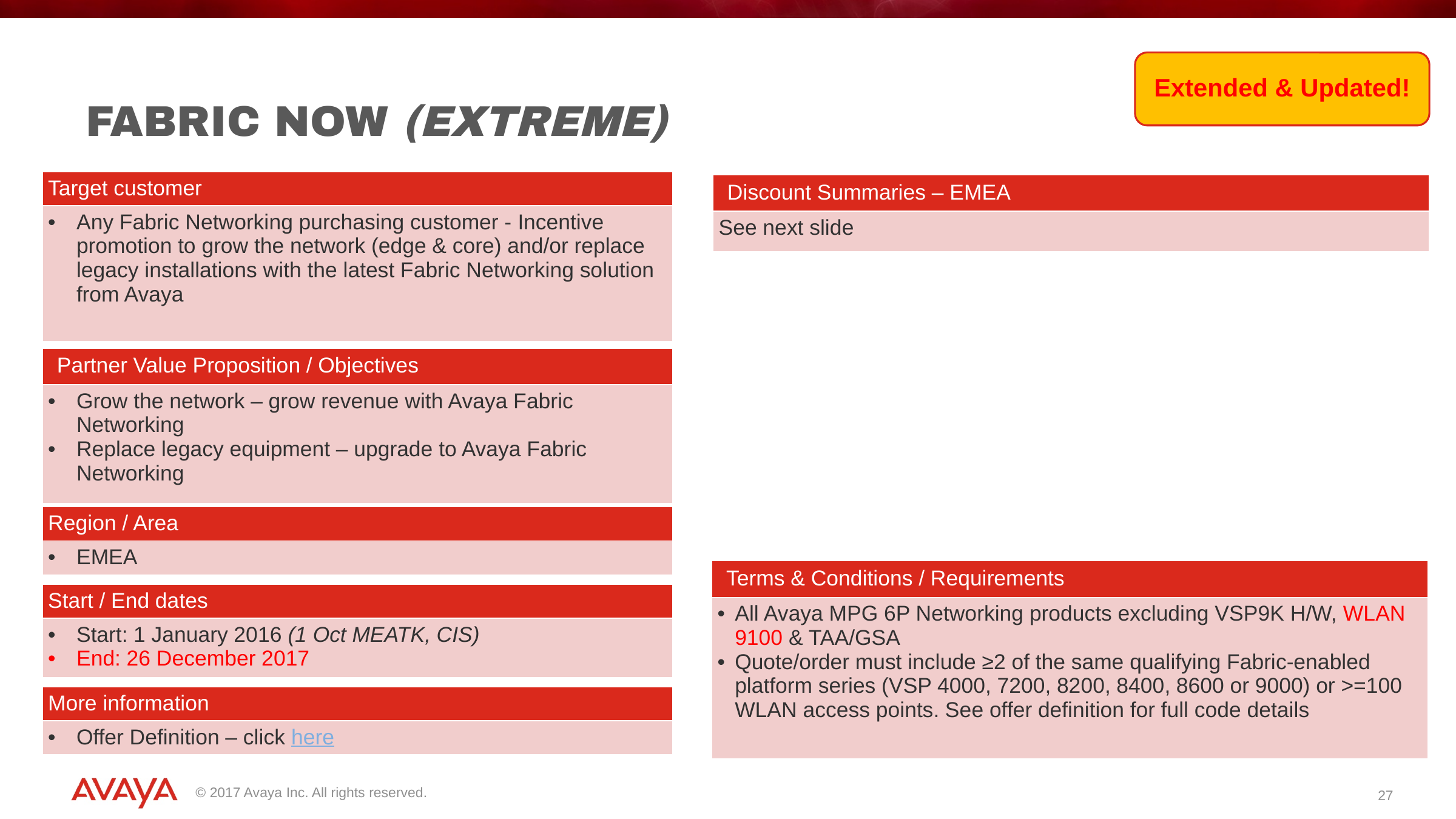

# Fabric NOW (Extreme)
Extended & Updated!
| Target customer |
| --- |
| Any Fabric Networking purchasing customer - Incentive promotion to grow the network (edge & core) and/or replace legacy installations with the latest Fabric Networking solution from Avaya |
| Discount Summaries – EMEA |
| --- |
| See next slide |
| Partner Value Proposition / Objectives |
| --- |
| Grow the network – grow revenue with Avaya Fabric Networking Replace legacy equipment – upgrade to Avaya Fabric Networking |
| Region / Area |
| --- |
| EMEA |
| Terms & Conditions / Requirements |
| --- |
| All Avaya MPG 6P Networking products excluding VSP9K H/W, WLAN 9100 & TAA/GSA Quote/order must include ≥2 of the same qualifying Fabric-enabled platform series (VSP 4000, 7200, 8200, 8400, 8600 or 9000) or >=100 WLAN access points. See offer definition for full code details |
| Start / End dates |
| --- |
| Start: 1 January 2016 (1 Oct MEATK, CIS) End: 26 December 2017 |
| More information |
| --- |
| Offer Definition – click here |